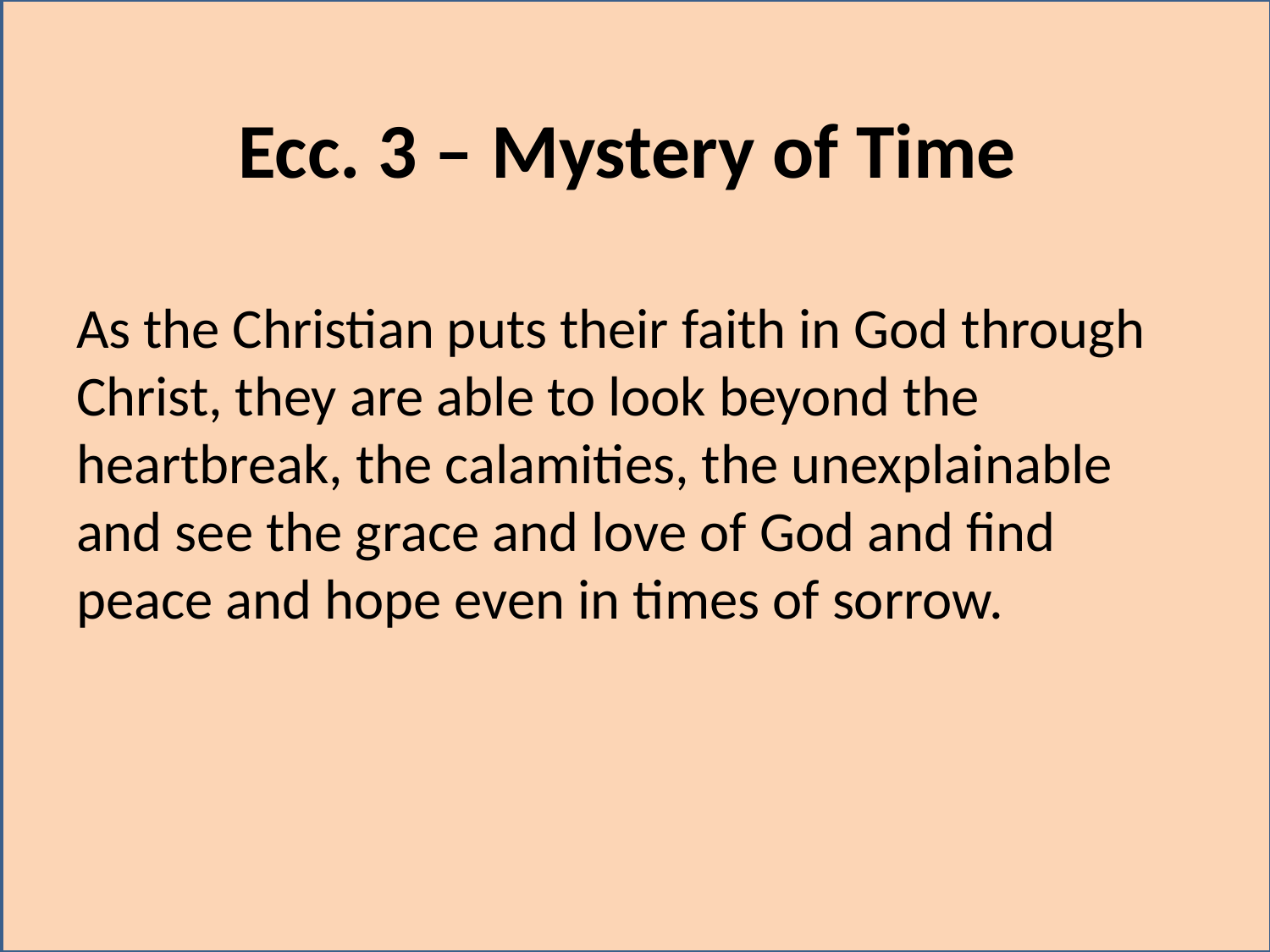

# Ecc. 3 – Mystery of Time
As the Christian puts their faith in God through Christ, they are able to look beyond the heartbreak, the calamities, the unexplainable and see the grace and love of God and find peace and hope even in times of sorrow.